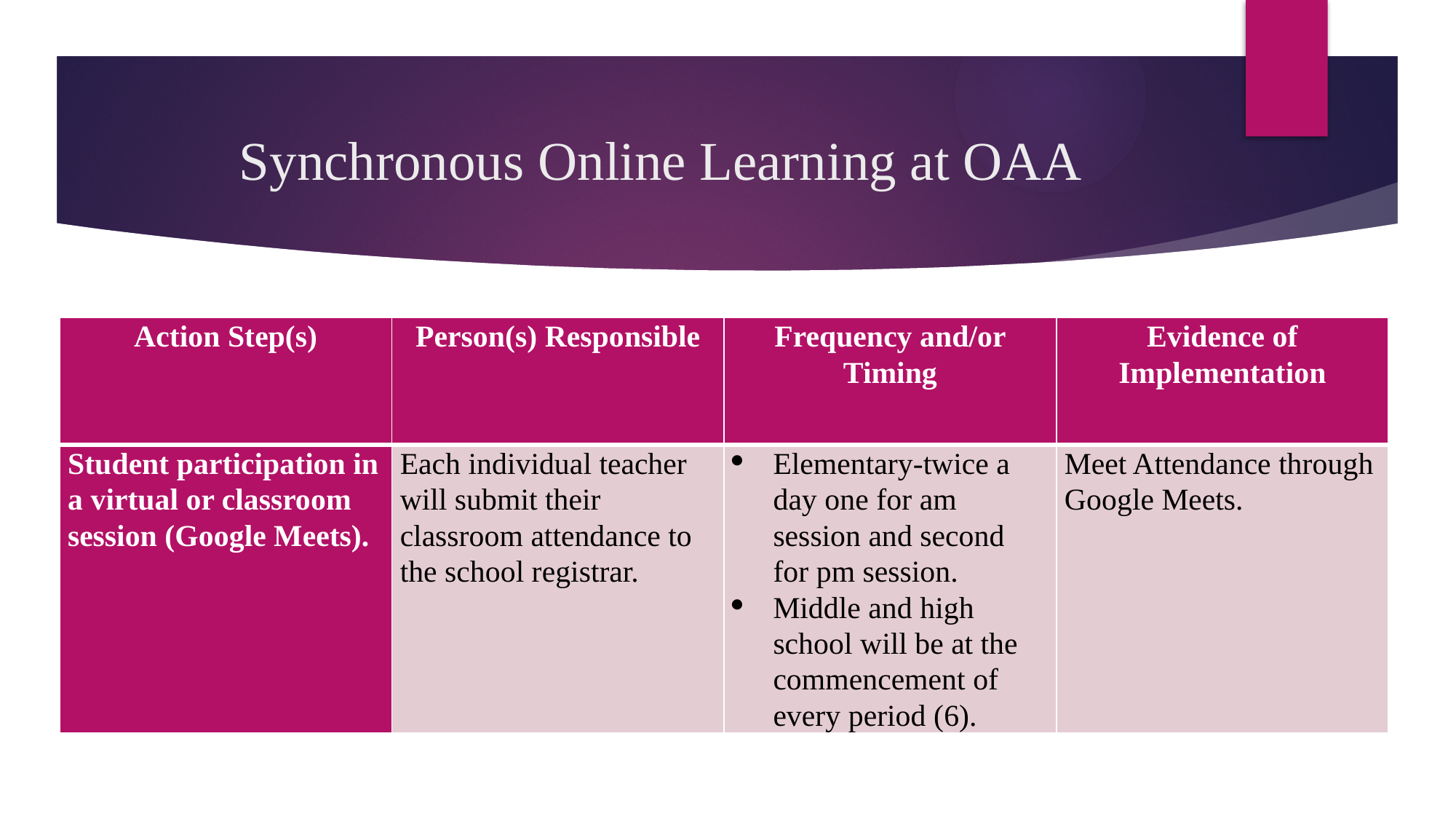

# Synchronous Online Learning at OAA
| Action Step(s) | Person(s) Responsible | Frequency and/or Timing | Evidence of Implementation |
| --- | --- | --- | --- |
| Student participation in a virtual or classroom session (Google Meets). | Each individual teacher will submit their classroom attendance to the school registrar. | Elementary-twice a day one for am session and second for pm session. Middle and high school will be at the commencement of every period (6). | Meet Attendance through Google Meets. |